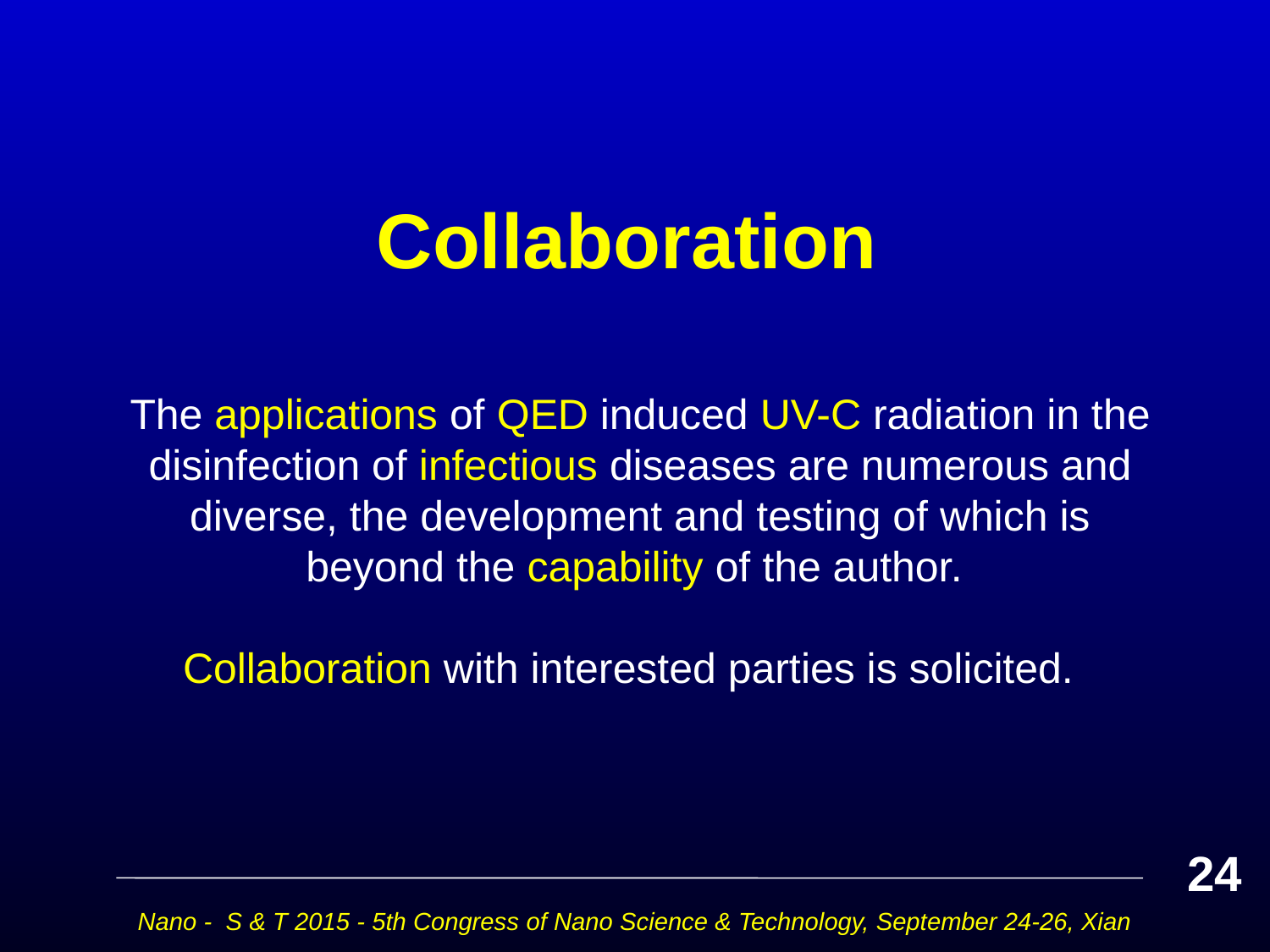

# Collaboration
The applications of QED induced UV-C radiation in the disinfection of infectious diseases are numerous and diverse, the development and testing of which is beyond the capability of the author.

Collaboration with interested parties is solicited.
24
Nano -  S & T 2015 - 5th Congress of Nano Science & Technology, September 24-26, Xian